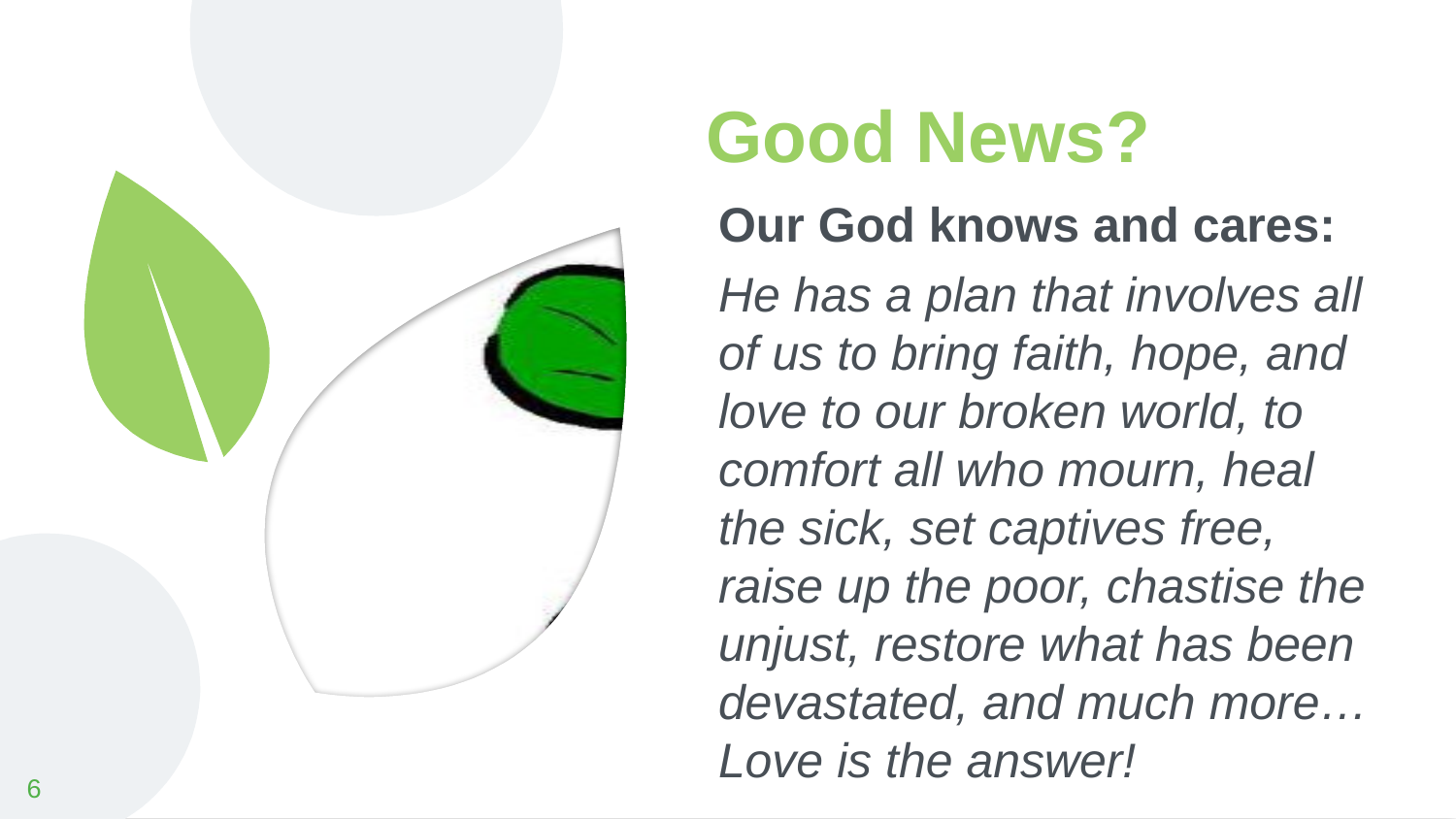

# Good News?
Our God knows and cares:
He has a plan that involves all of us to bring faith, hope, and love to our broken world, to comfort all who mourn, heal the sick, set captives free, raise up the poor, chastise the unjust, restore what has been devastated, and much more… Love is the answer!
6